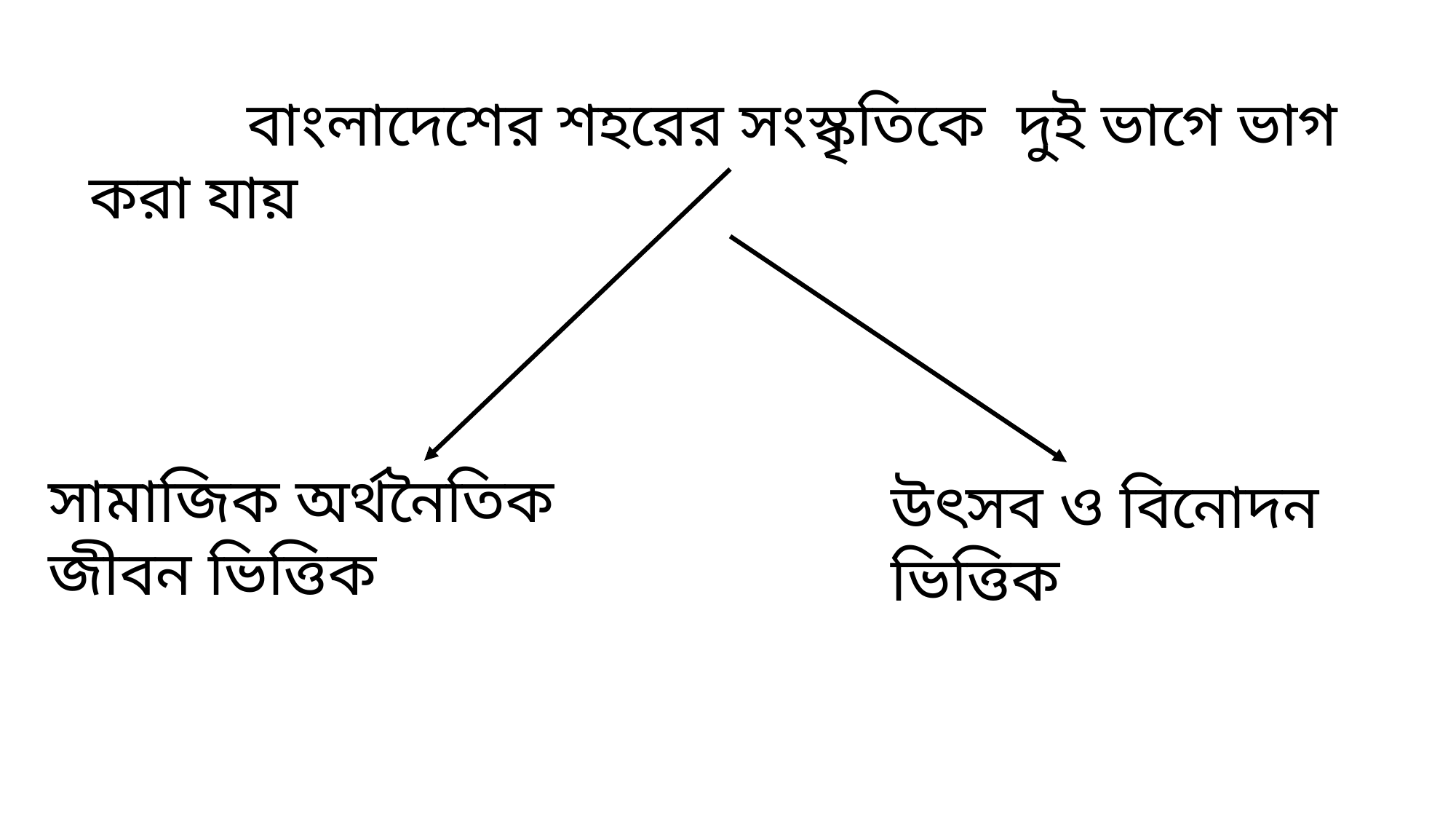

বাংলাদেশের শহরের সংস্কৃতিকে  দুই ভাগে ভাগ করা যায়
সামাজিক অর্থনৈতিক জীবন ভিত্তিক
উৎসব ও বিনোদন ভিত্তিক